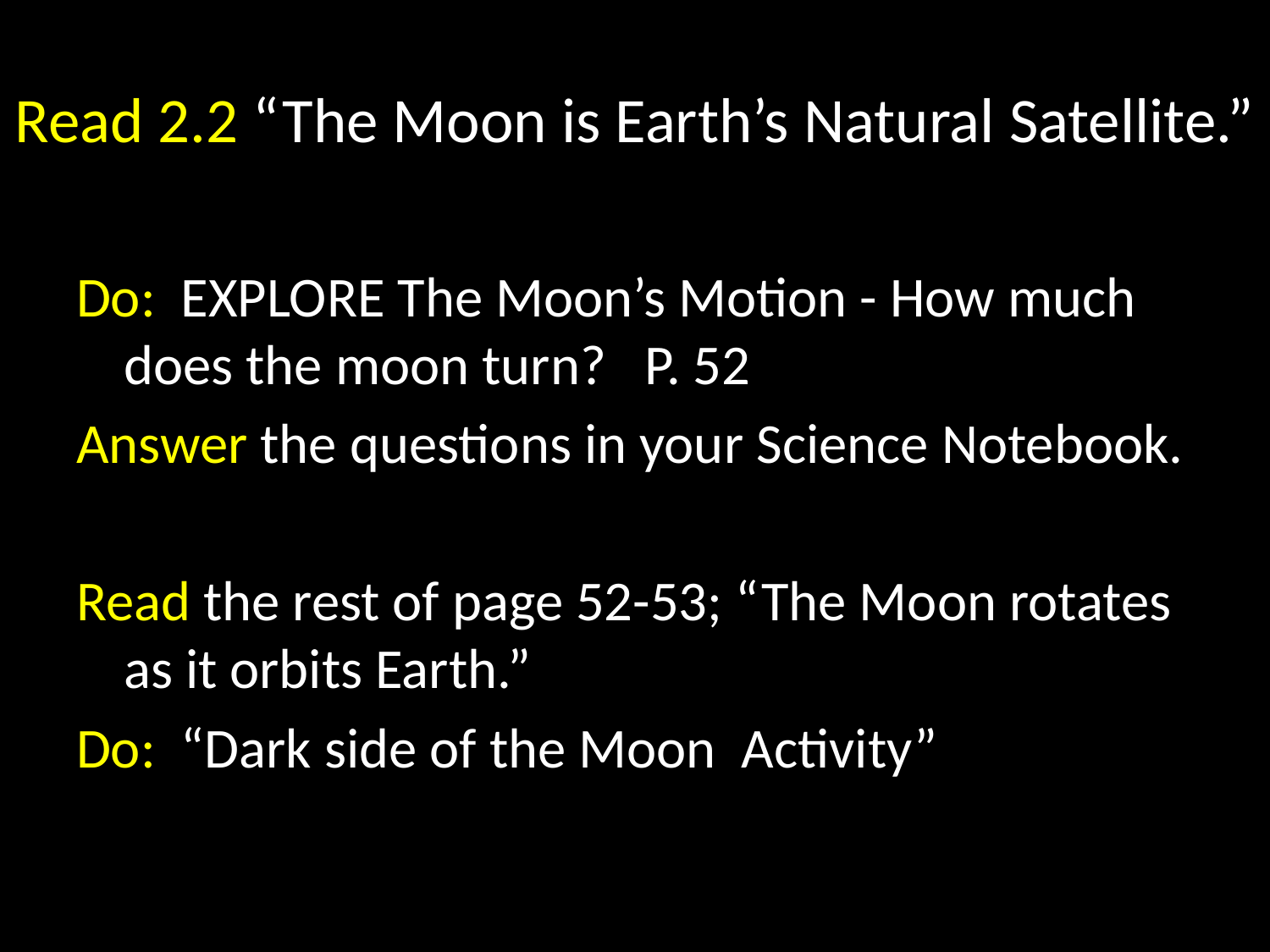

# Read 2.2 “The Moon is Earth’s Natural Satellite.”
Do:  EXPLORE The Moon’s Motion - How much does the moon turn?   P. 52
Answer the questions in your Science Notebook.

Read the rest of page 52-53; “The Moon rotates as it orbits Earth.”
Do:  “Dark side of the Moon  Activity”